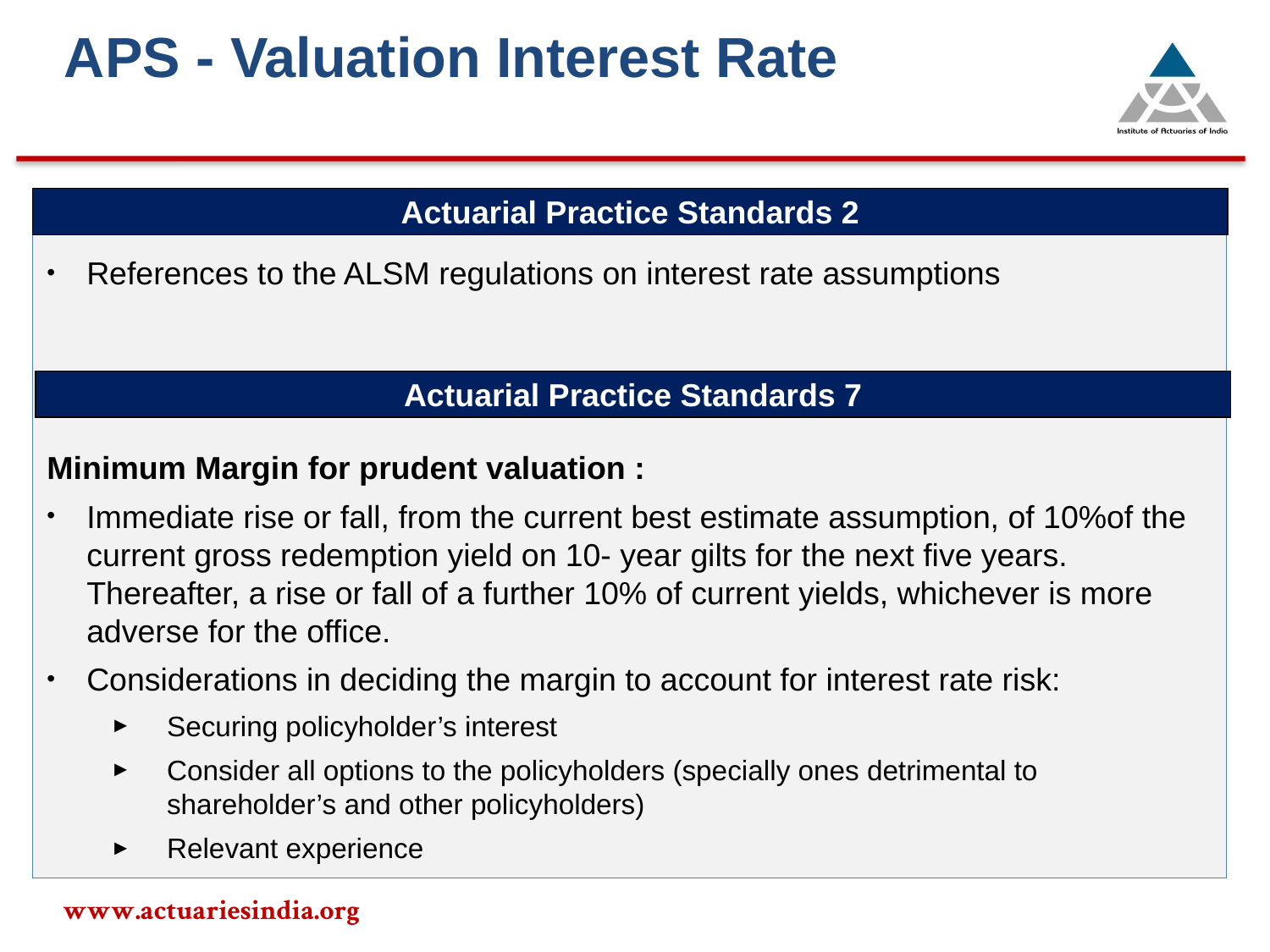

APS - Valuation Interest Rate
Actuarial Practice Standards 2

References to the ALSM regulations on interest rate assumptions

Minimum Margin for prudent valuation :
Immediate rise or fall, from the current best estimate assumption, of 10%of the current gross redemption yield on 10- year gilts for the next five years. Thereafter, a rise or fall of a further 10% of current yields, whichever is more adverse for the office.
Considerations in deciding the margin to account for interest rate risk:
Securing policyholder’s interest
Consider all options to the policyholders (specially ones detrimental to shareholder’s and other policyholders)
Relevant experience

Actuarial Practice Standards 7
www.actuariesindia.org